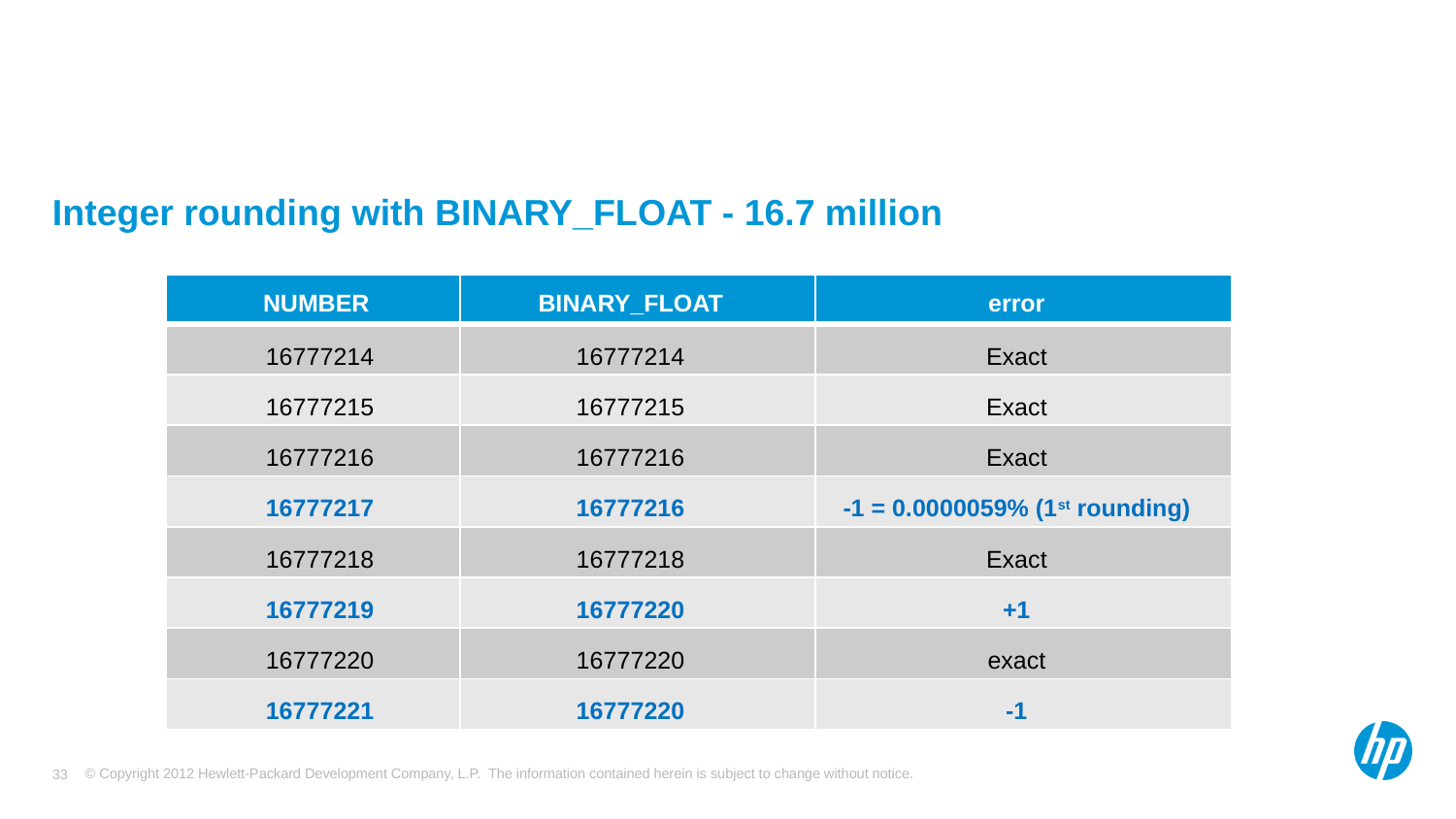

#
Integer rounding with BINARY_FLOAT - 16.7 million
| NUMBER | BINARY\_FLOAT | error |
| --- | --- | --- |
| 16777214 | 16777214 | Exact |
| 16777215 | 16777215 | Exact |
| 16777216 | 16777216 | Exact |
| 16777217 | 16777216 | -1 = 0.0000059% (1st rounding) |
| 16777218 | 16777218 | Exact |
| 16777219 | 16777220 | +1 |
| 16777220 | 16777220 | exact |
| 16777221 | 16777220 | -1 |